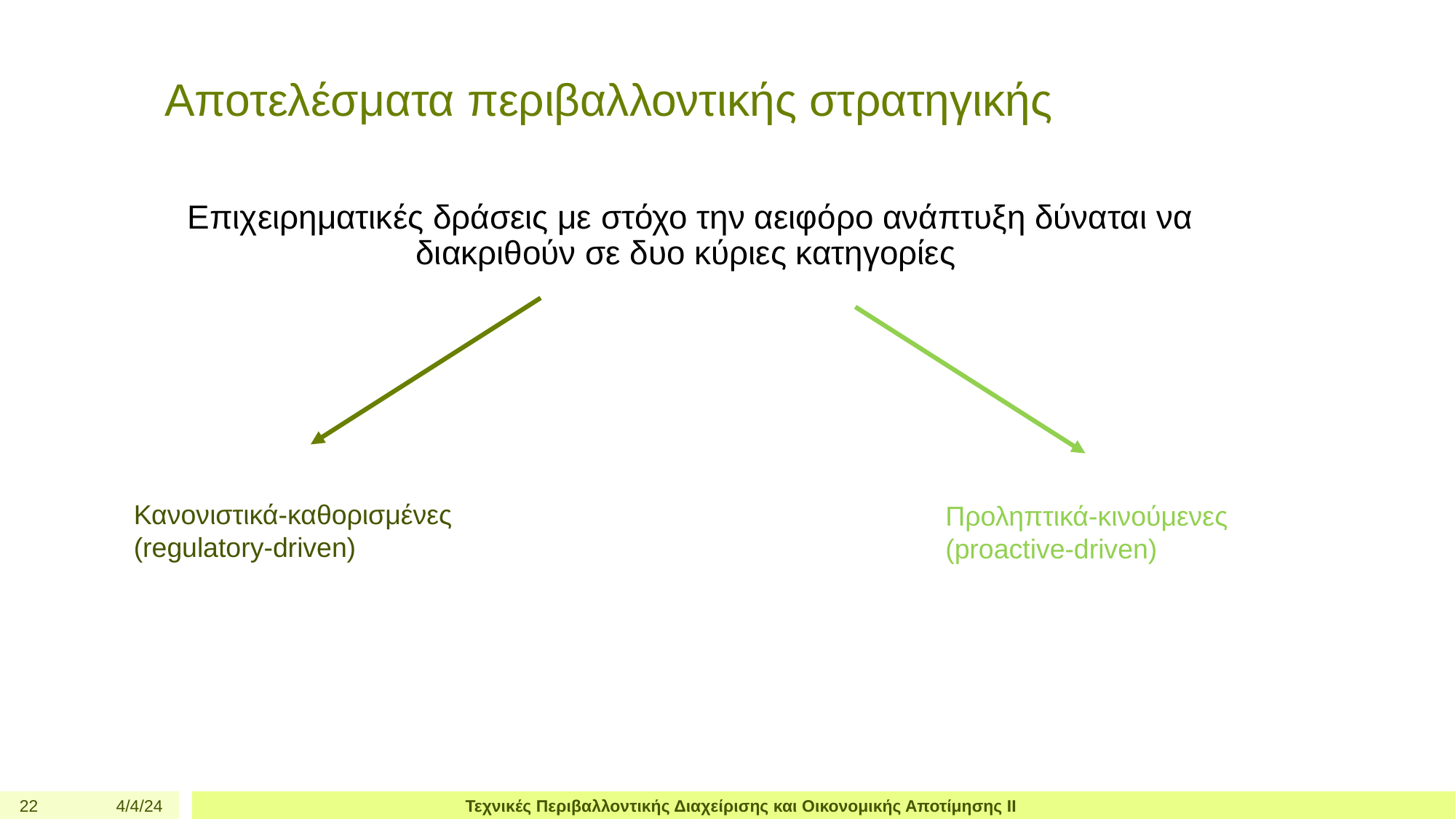

# Αποτελέσματα περιβαλλοντικής στρατηγικής
Επιχειρηματικές δράσεις με στόχο την αειφόρο ανάπτυξη δύναται να διακριθούν σε δυο κύριες κατηγορίες

Κανονιστικά-καθορισμένες (regulatory-driven)
Προληπτικά-κινούμενες (proactive-driven)
22
4/4/24
Τεχνικές Περιβαλλοντικής Διαχείρισης και Οικονομικής Αποτίμησης ΙΙ